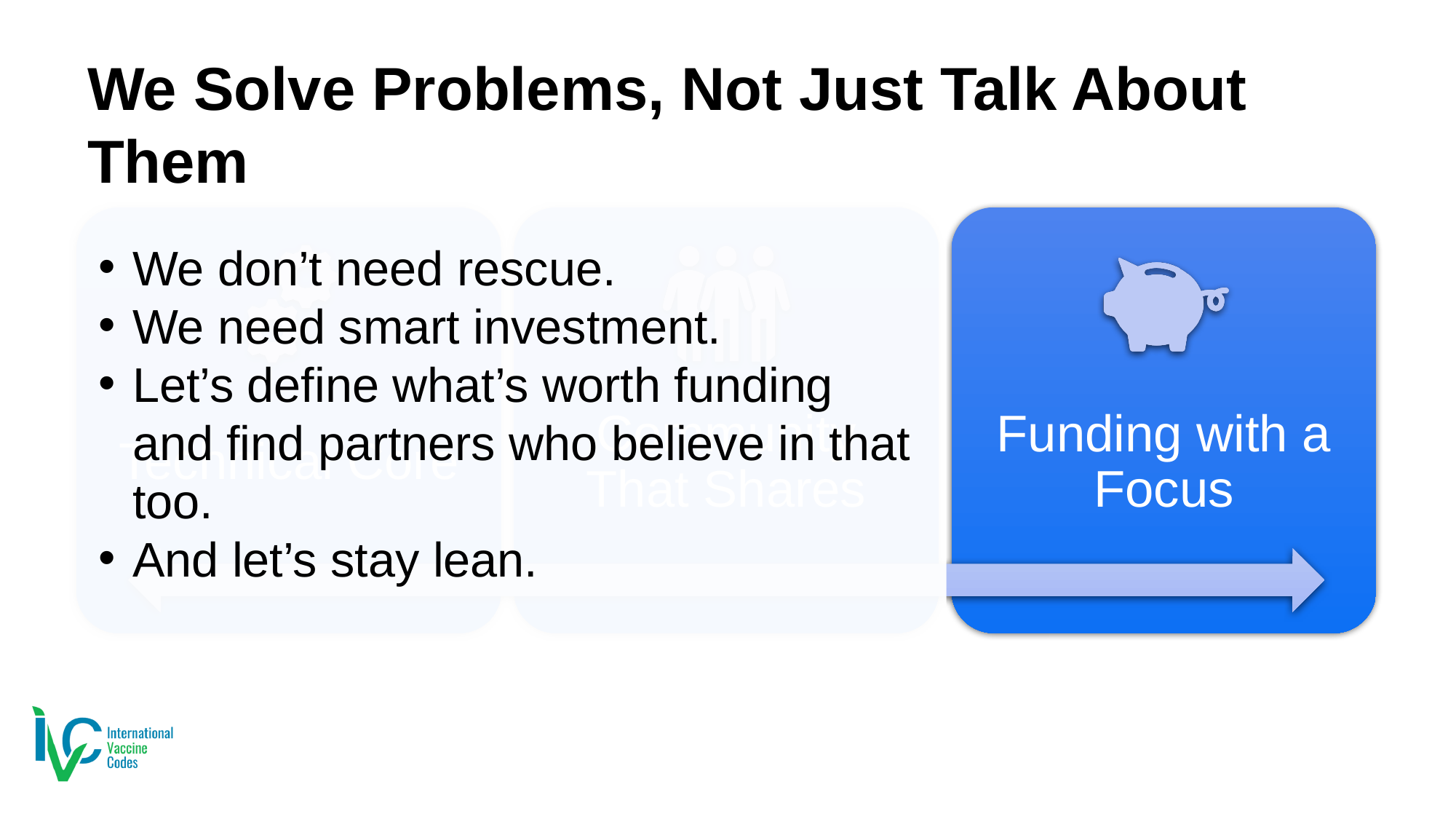

# We Solve Problems, Not Just Talk About Them

Technical Core
Community That Shares
Funding with a Focus
We don’t need rescue.
We need smart investment.
Let’s define what’s worth funding and find partners who believe in that too.
And let’s stay lean.